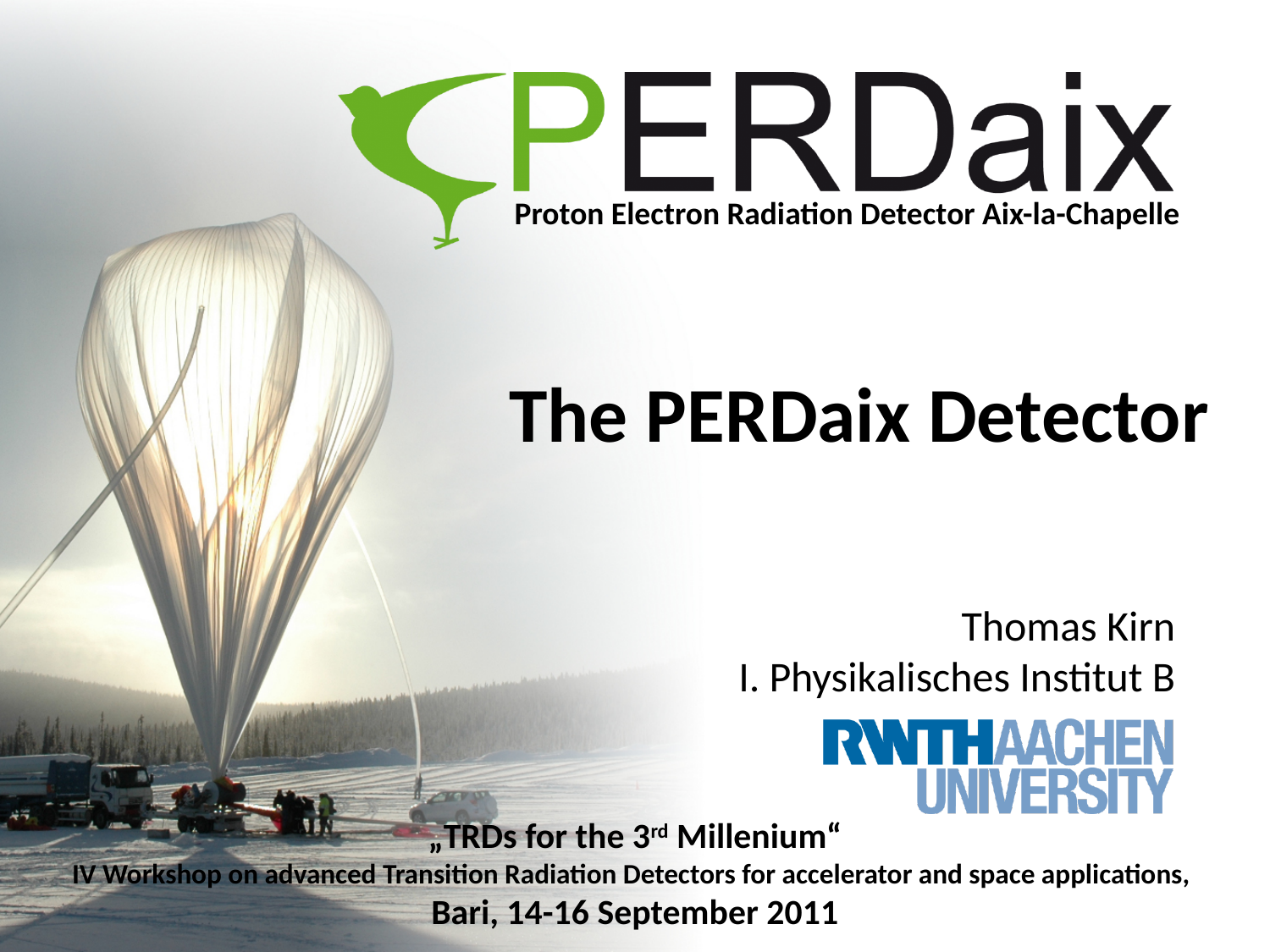

# The PERDaix Detector
„TRDs for the 3rd Millenium“
IV Workshop on advanced Transition Radiation Detectors for accelerator and space applications,
Bari, 14-16 September 2011